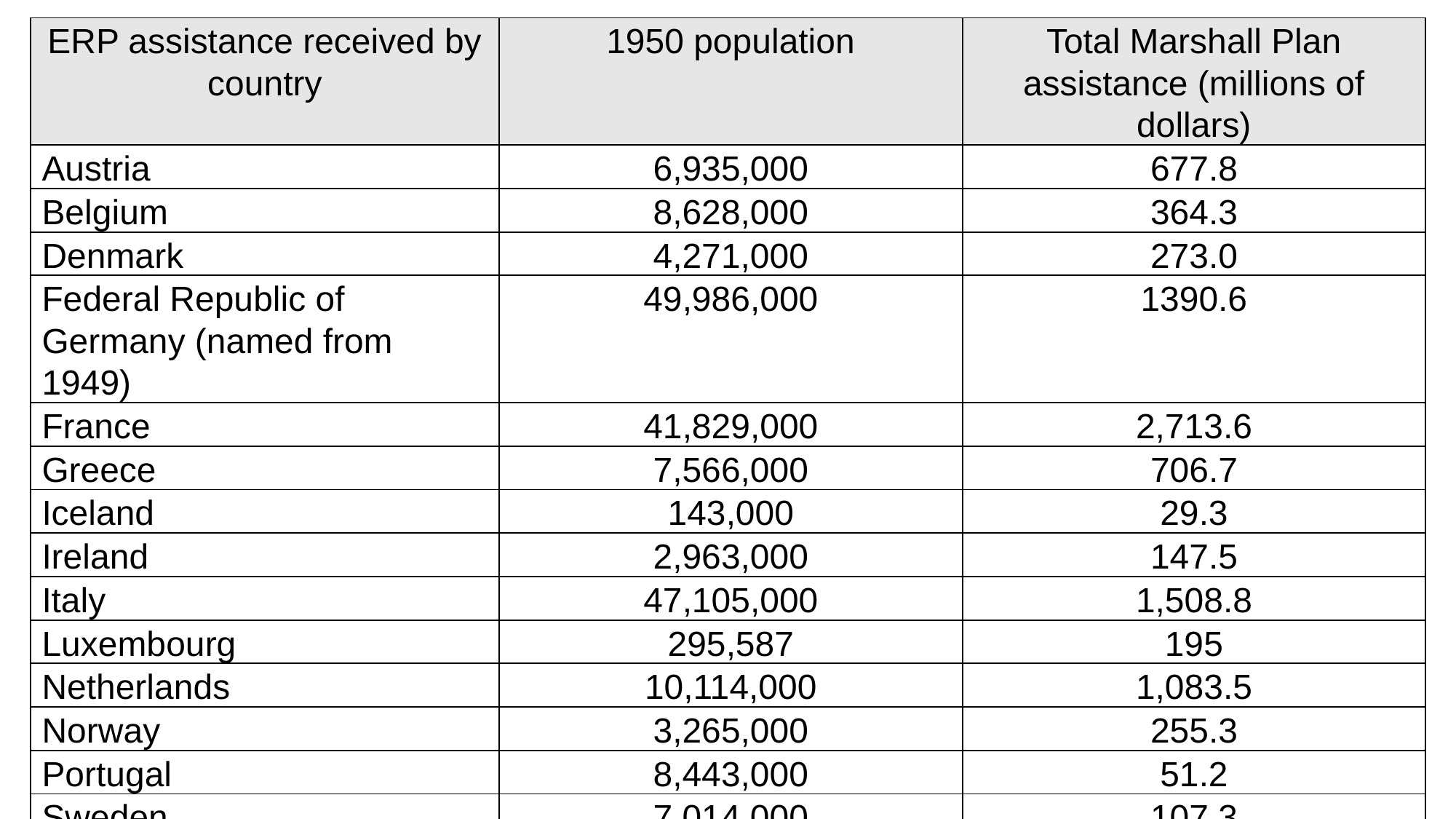

| ERP assistance received by country | 1950 population | Total Marshall Plan assistance (millions of dollars) |
| --- | --- | --- |
| Austria | 6,935,000 | 677.8 |
| Belgium | 8,628,000 | 364.3 |
| Denmark | 4,271,000 | 273.0 |
| Federal Republic of Germany (named from 1949) | 49,986,000 | 1390.6 |
| France | 41,829,000 | 2,713.6 |
| Greece | 7,566,000 | 706.7 |
| Iceland | 143,000 | 29.3 |
| Ireland | 2,963,000 | 147.5 |
| Italy | 47,105,000 | 1,508.8 |
| Luxembourg | 295,587 | 195 |
| Netherlands | 10,114,000 | 1,083.5 |
| Norway | 3,265,000 | 255.3 |
| Portugal | 8,443,000 | 51.2 |
| Sweden | 7,014,000 | 107.3 |
| United Kingdom | 50,127,000 | 3,189.8 |